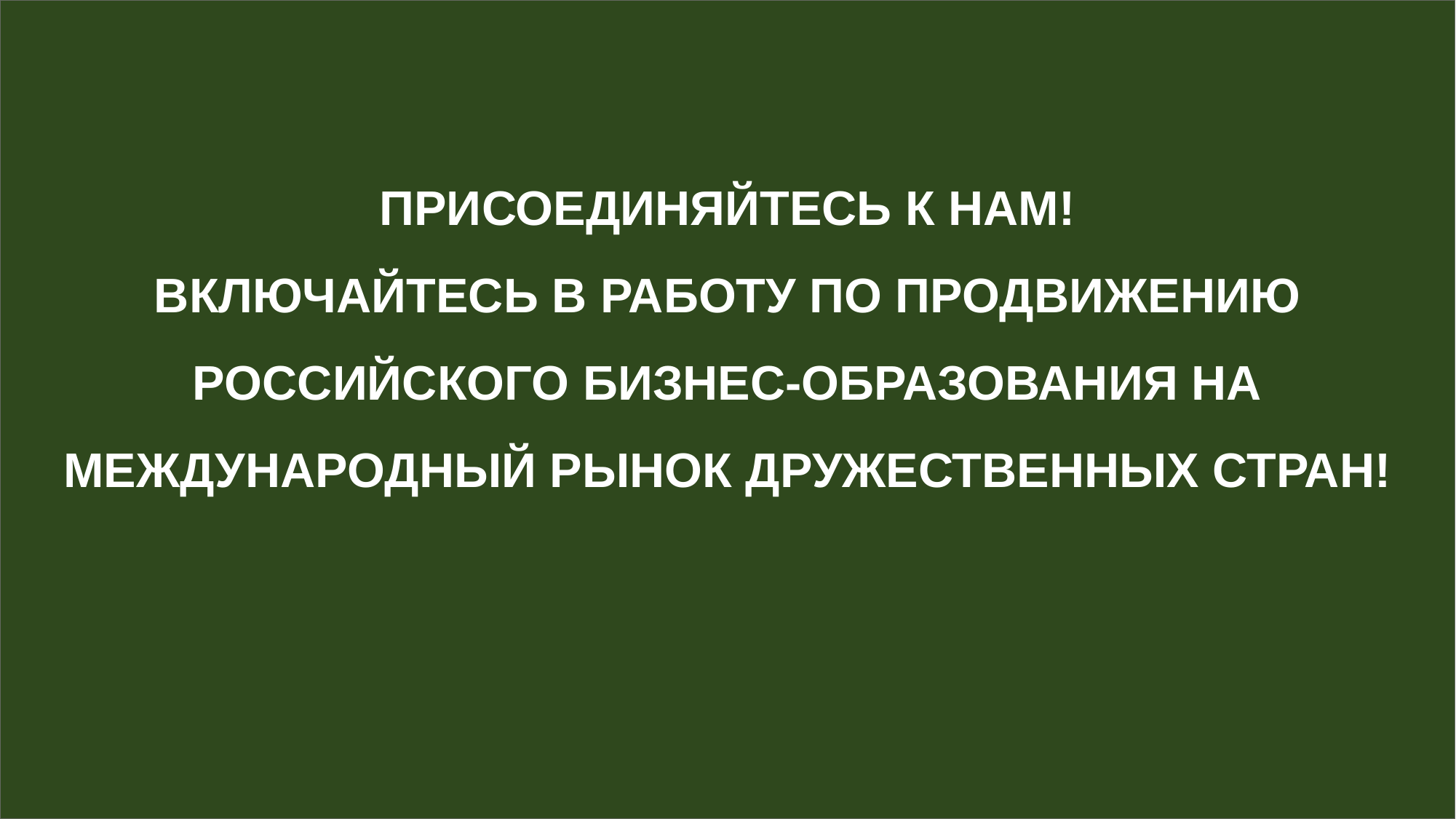

ПРИСОЕДИНЯЙТЕСЬ К НАМ!
ВКЛЮЧАЙТЕСЬ В РАБОТУ ПО ПРОДВИЖЕНИЮ РОССИЙСКОГО БИЗНЕС-ОБРАЗОВАНИЯ НА МЕЖДУНАРОДНЫЙ РЫНОК ДРУЖЕСТВЕННЫХ СТРАН!

15